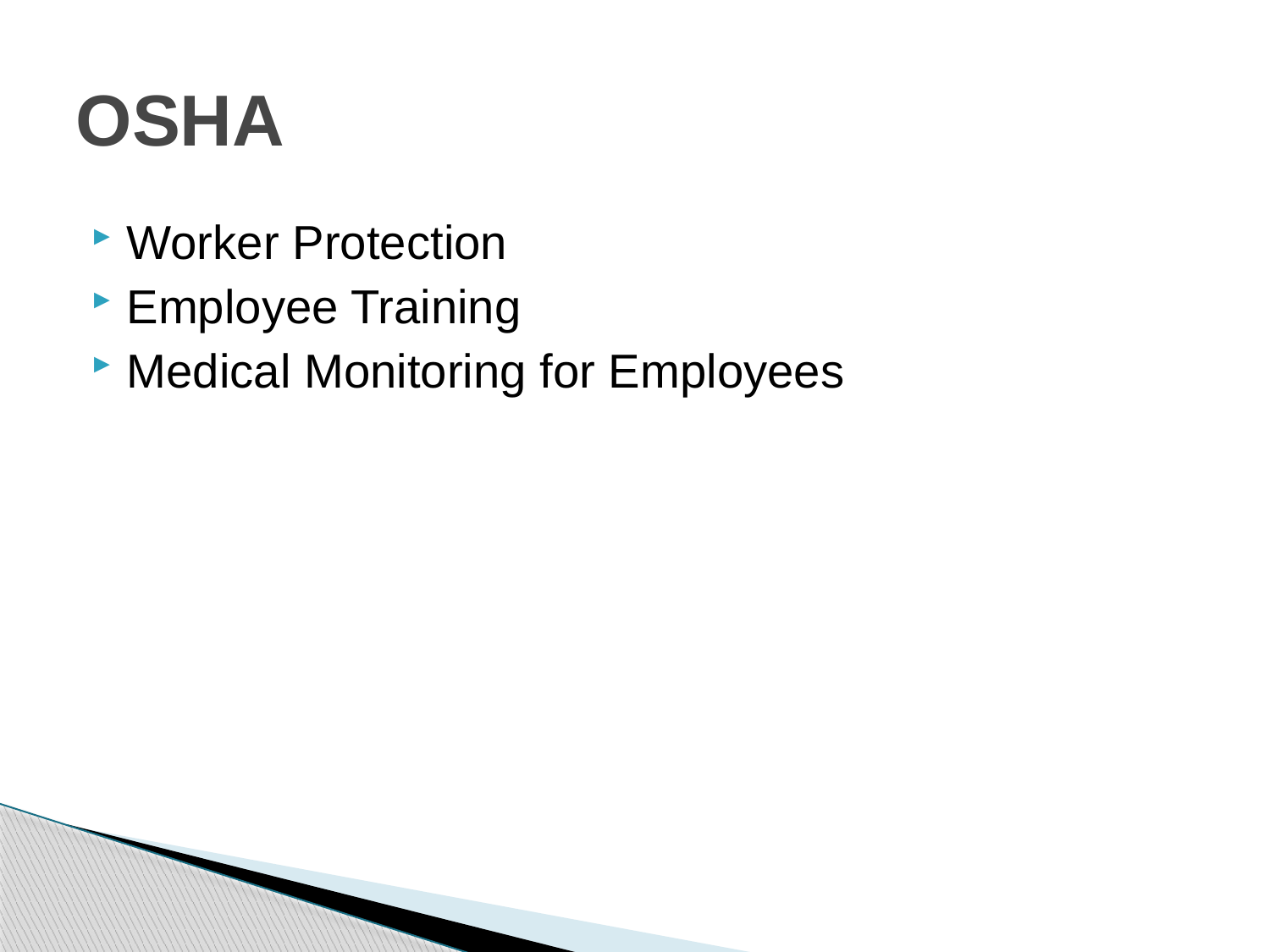

# OSHA
Worker Protection
Employee Training
Medical Monitoring for Employees